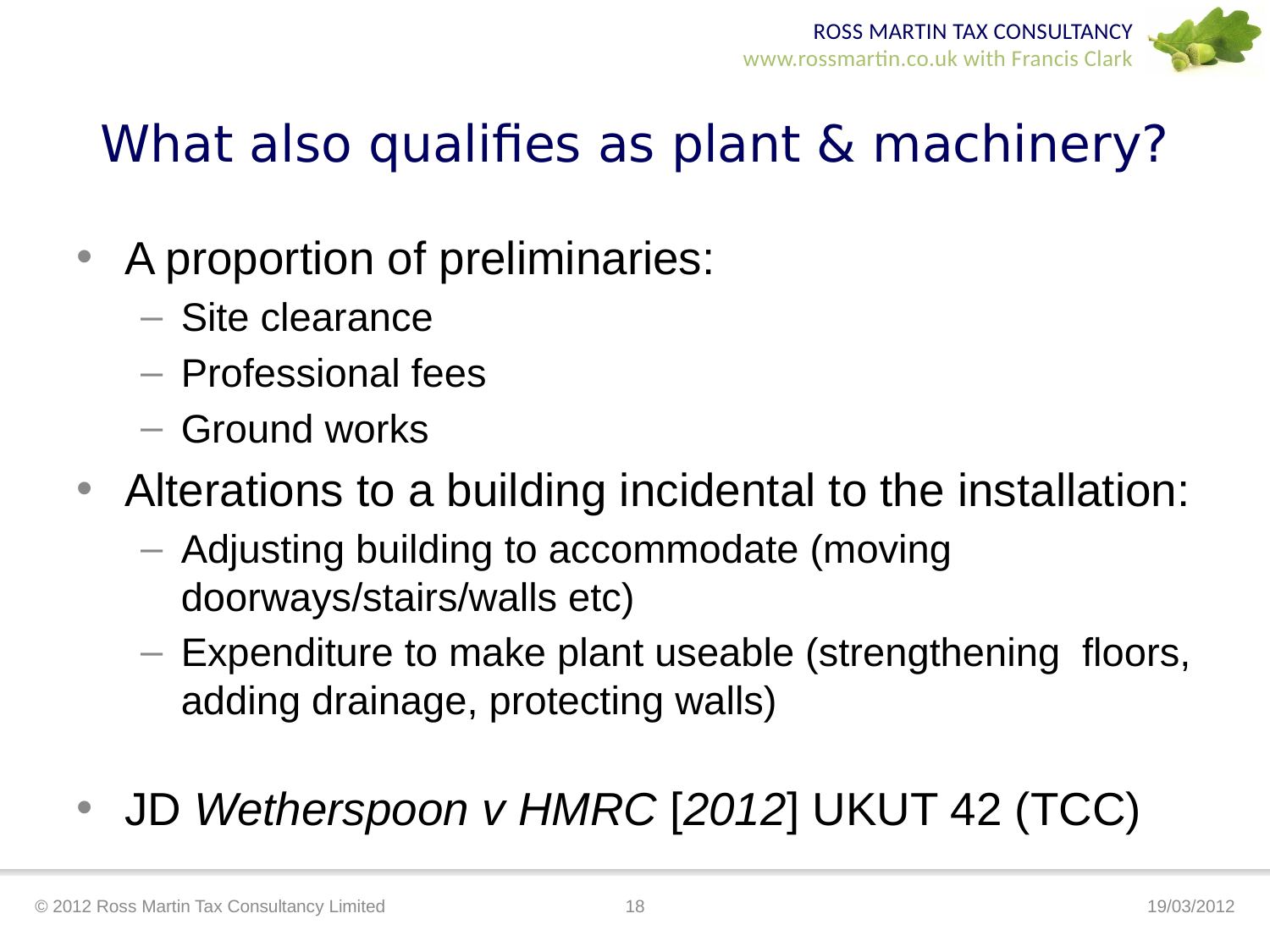

# What also qualifies as plant & machinery?
A proportion of preliminaries:
Site clearance
Professional fees
Ground works
Alterations to a building incidental to the installation:
Adjusting building to accommodate (moving doorways/stairs/walls etc)
Expenditure to make plant useable (strengthening  floors, adding drainage, protecting walls)
JD Wetherspoon v HMRC [2012] UKUT 42 (TCC)
© 2012 Ross Martin Tax Consultancy Limited
18
19/03/2012